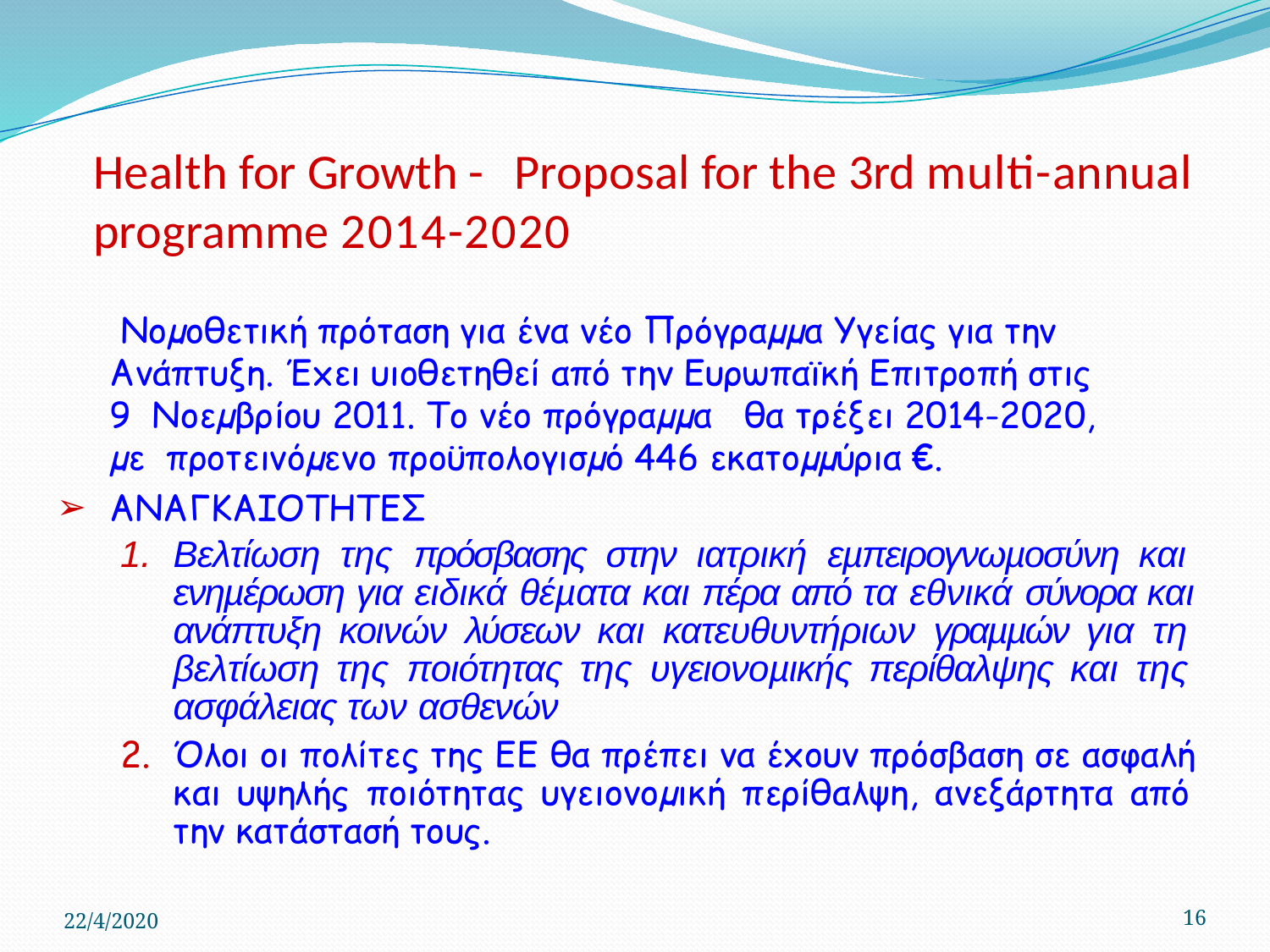

# Health for Growth - Proposal for the 3rd multi-annual programme 2014-2020
Νοµοθετική πρόταση για ένα νέο Πρόγραµµα Υγείας για την  Ανάπτυξη. Έχει υιοθετηθεί από την Ευρωπαϊκή Επιτροπή στις 9  Νοεµβρίου 2011. Το νέο πρόγραµµα	θα τρέξει 2014-2020, µε  προτεινόµενο προϋπολογισµό 446 εκατοµµύρια €.
ΑΝΑΓΚΑΙΟΤΗΤΕΣ
Βελτίωση της πρόσβασης στην ιατρική εµπειρογνωµοσύνη και  ενηµέρωση για ειδικά θέµατα και πέρα από τα εθνικά σύνορα και  ανάπτυξη κοινών λύσεων και κατευθυντήριων γραµµών για τη  βελτίωση της ποιότητας της υγειονοµικής περίθαλψης και της  ασφάλειας των ασθενών
Όλοι οι πολίτες της ΕΕ θα πρέπει να έχουν πρόσβαση σε ασφαλή  και υψηλής ποιότητας υγειονοµική περίθαλψη, ανεξάρτητα από  την κατάστασή τους.
22/4/2020
16